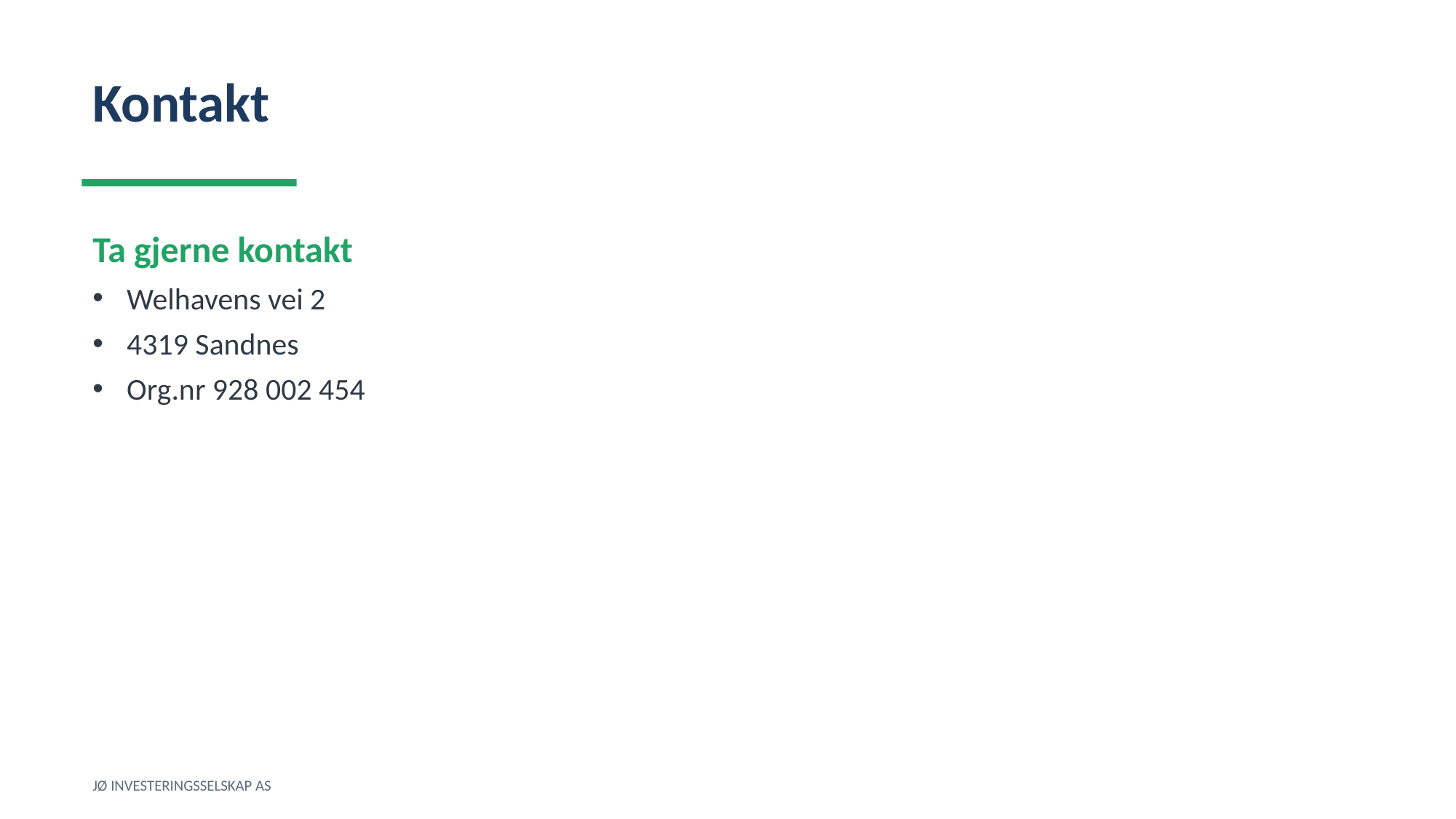

Kontakt

Ta gjerne kontakt
Welhavens vei 2
4319 Sandnes
Org.nr 928 002 454
JØ INVESTERINGSSELSKAP AS